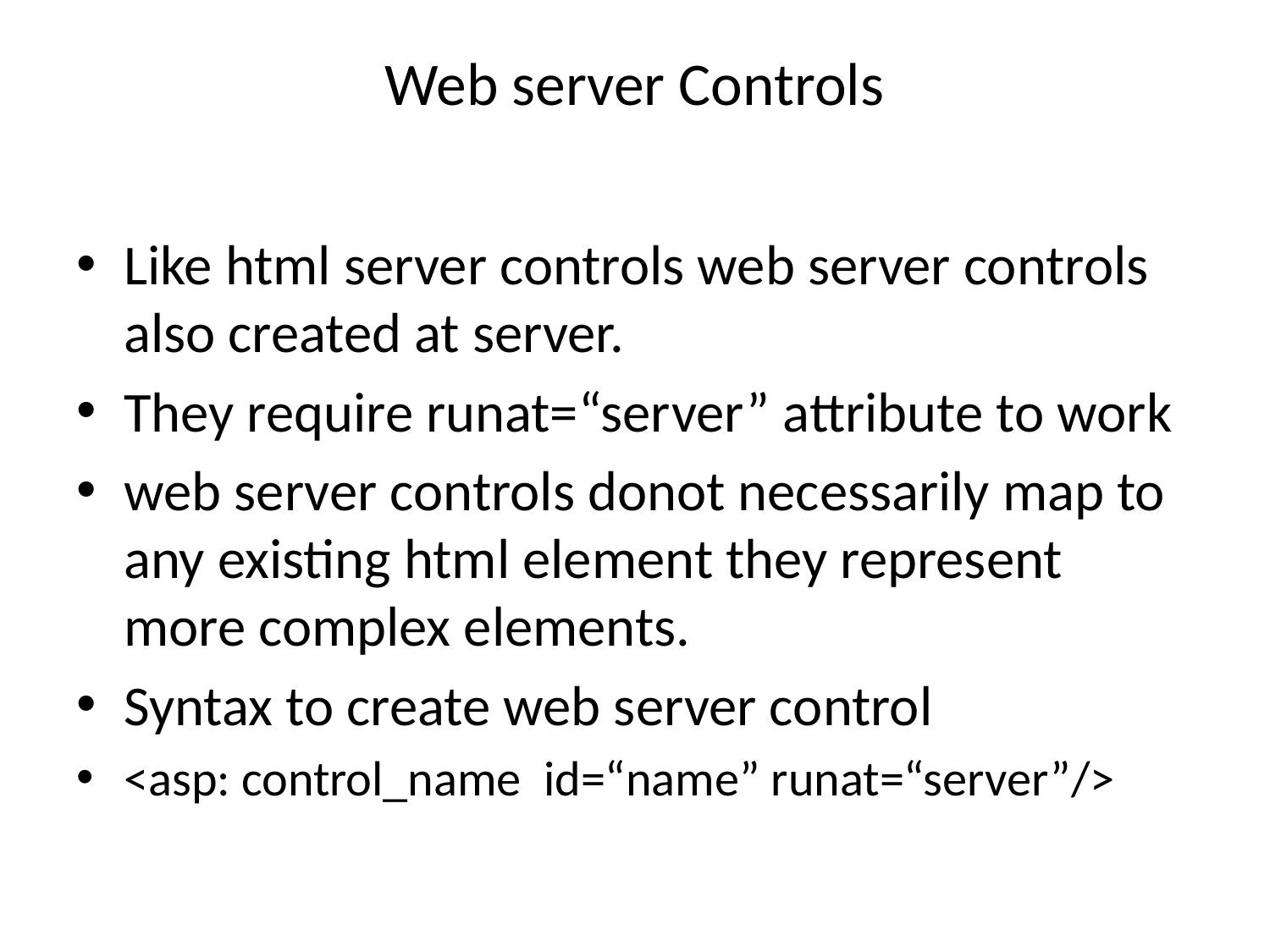

# Web server Controls
Like html server controls web server controls also created at server.
They require runat=“server” attribute to work
web server controls donot necessarily map to any existing html element they represent more complex elements.
Syntax to create web server control
<asp: control_name  id=“name” runat=“server”/>